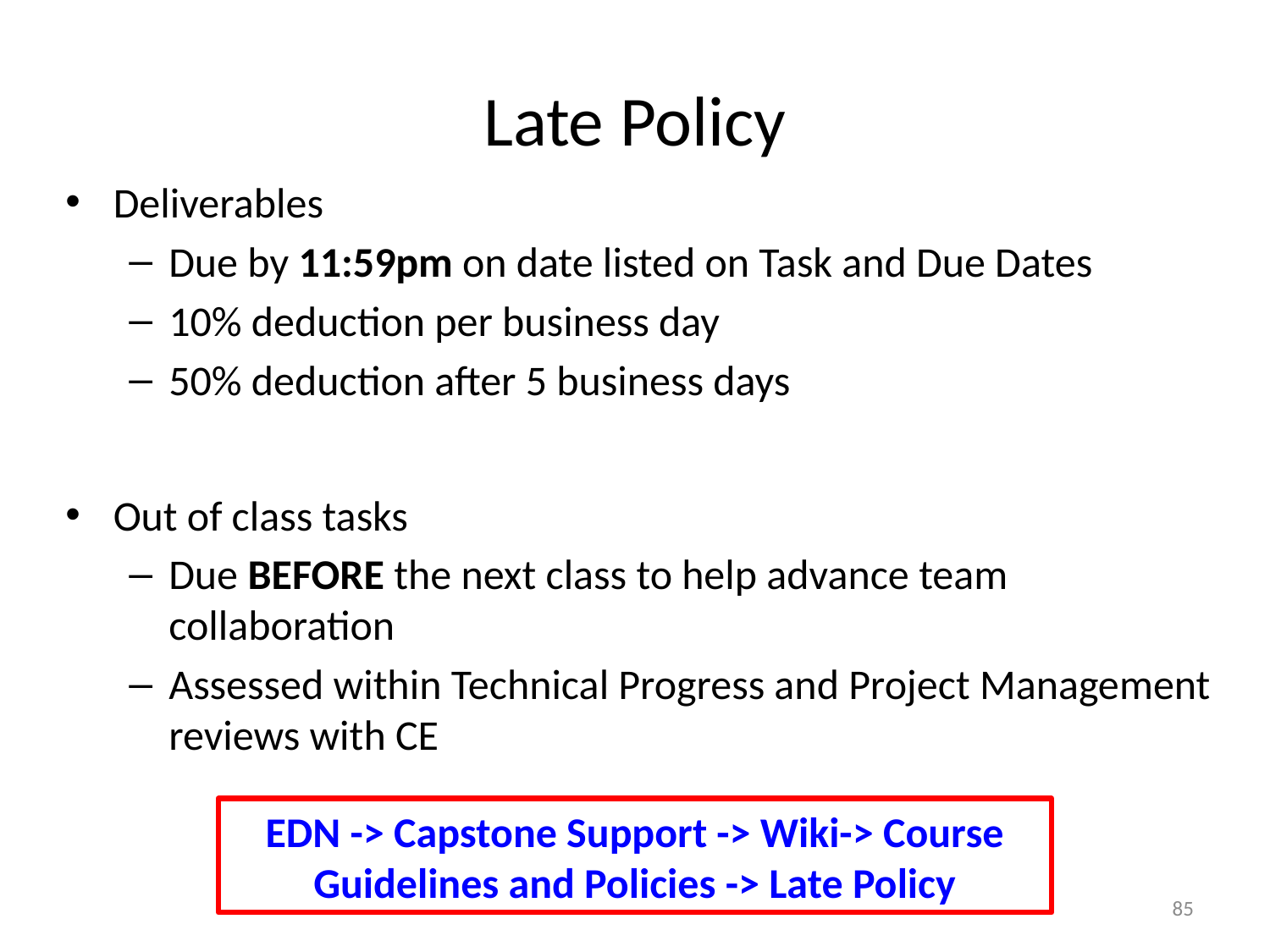

# Late Policy
Deliverables
Due by 11:59pm on date listed on Task and Due Dates
10% deduction per business day
50% deduction after 5 business days

Out of class tasks
Due BEFORE the next class to help advance team collaboration
Assessed within Technical Progress and Project Management reviews with CE

EDN -> Capstone Support -> Wiki-> Course
Guidelines and Policies -> Late Policy
85